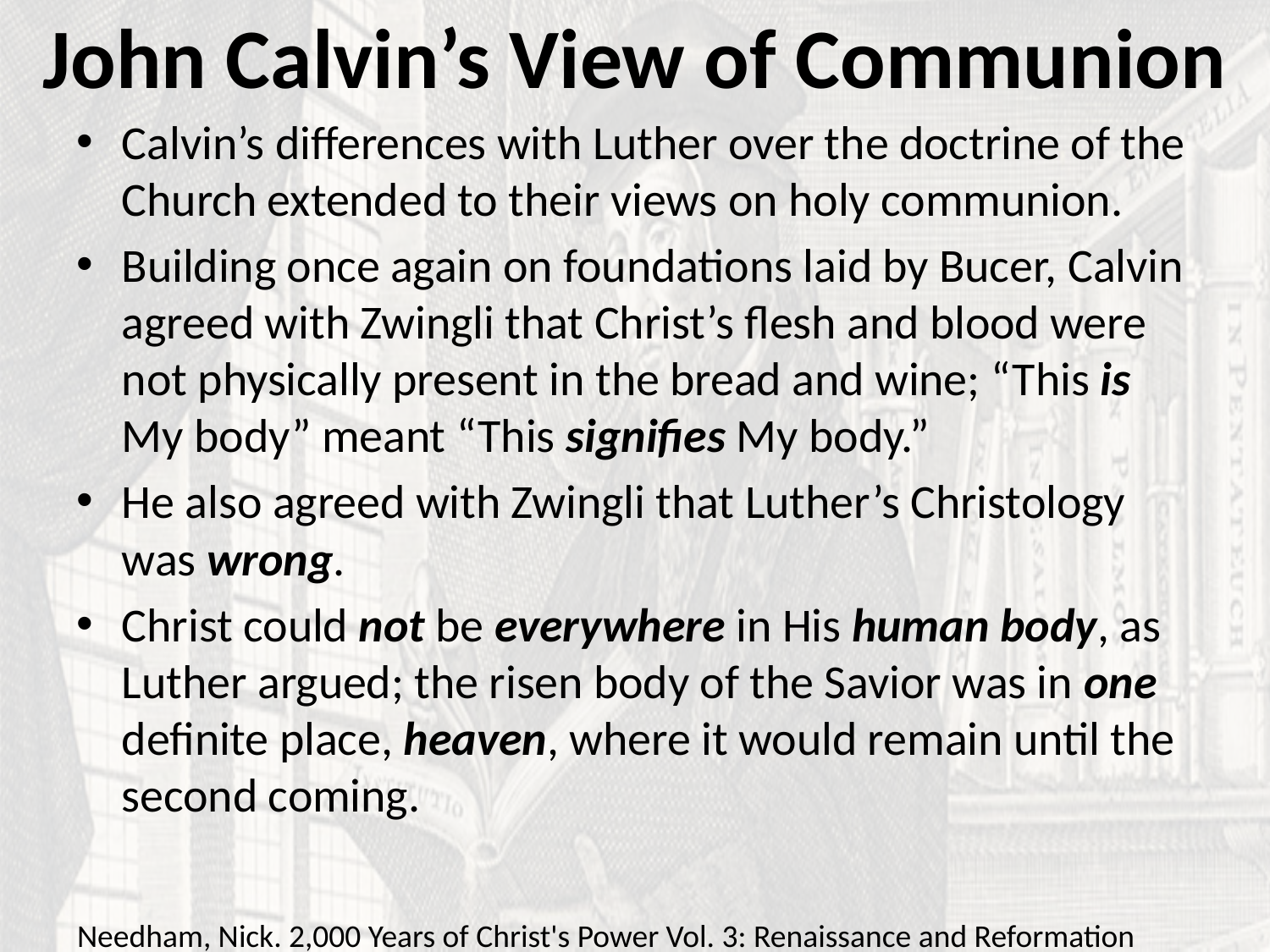

# John Calvin’s View of Communion
Calvin’s differences with Luther over the doctrine of the Church extended to their views on holy communion.
Building once again on foundations laid by Bucer, Calvin agreed with Zwingli that Christ’s flesh and blood were not physically present in the bread and wine; “This is My body” meant “This signifies My body.”
He also agreed with Zwingli that Luther’s Christology was wrong.
Christ could not be everywhere in His human body, as Luther argued; the risen body of the Savior was in one definite place, heaven, where it would remain until the second coming.
Needham, Nick. 2,000 Years of Christ's Power Vol. 3: Renaissance and Reformation